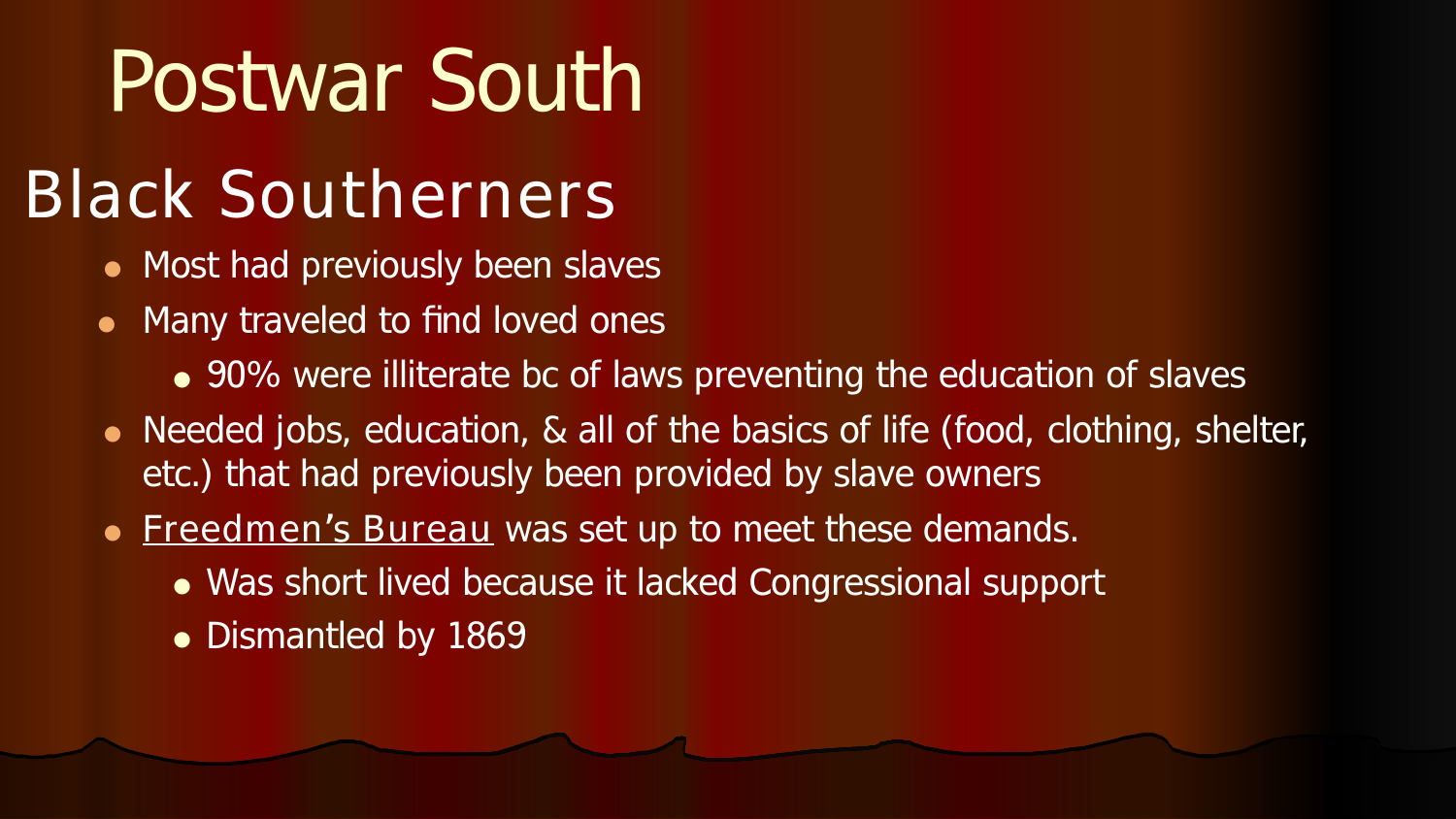

# Postwar South
Black Southerners
Most had previously been slaves
Many traveled to find loved ones
90% were illiterate bc of laws preventing the education of slaves
Needed jobs, education, & all of the basics of life (food, clothing, shelter, etc.) that had previously been provided by slave owners
Freedmen’s Bureau was set up to meet these demands.
Was short lived because it lacked Congressional support
Dismantled by 1869